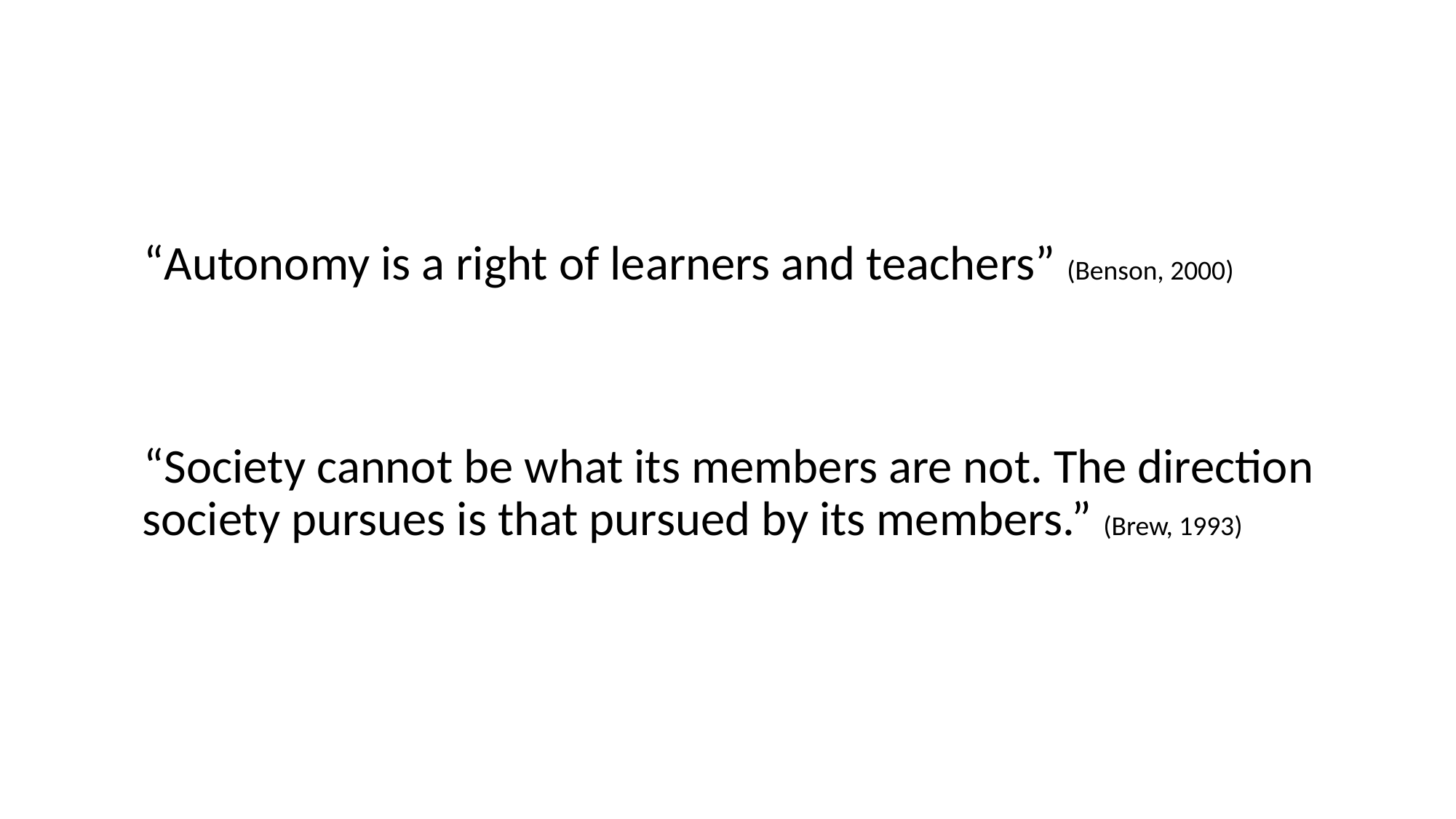

“Autonomy is a right of learners and teachers” (Benson, 2000)

“Society cannot be what its members are not. The direction society pursues is that pursued by its members.” (Brew, 1993)